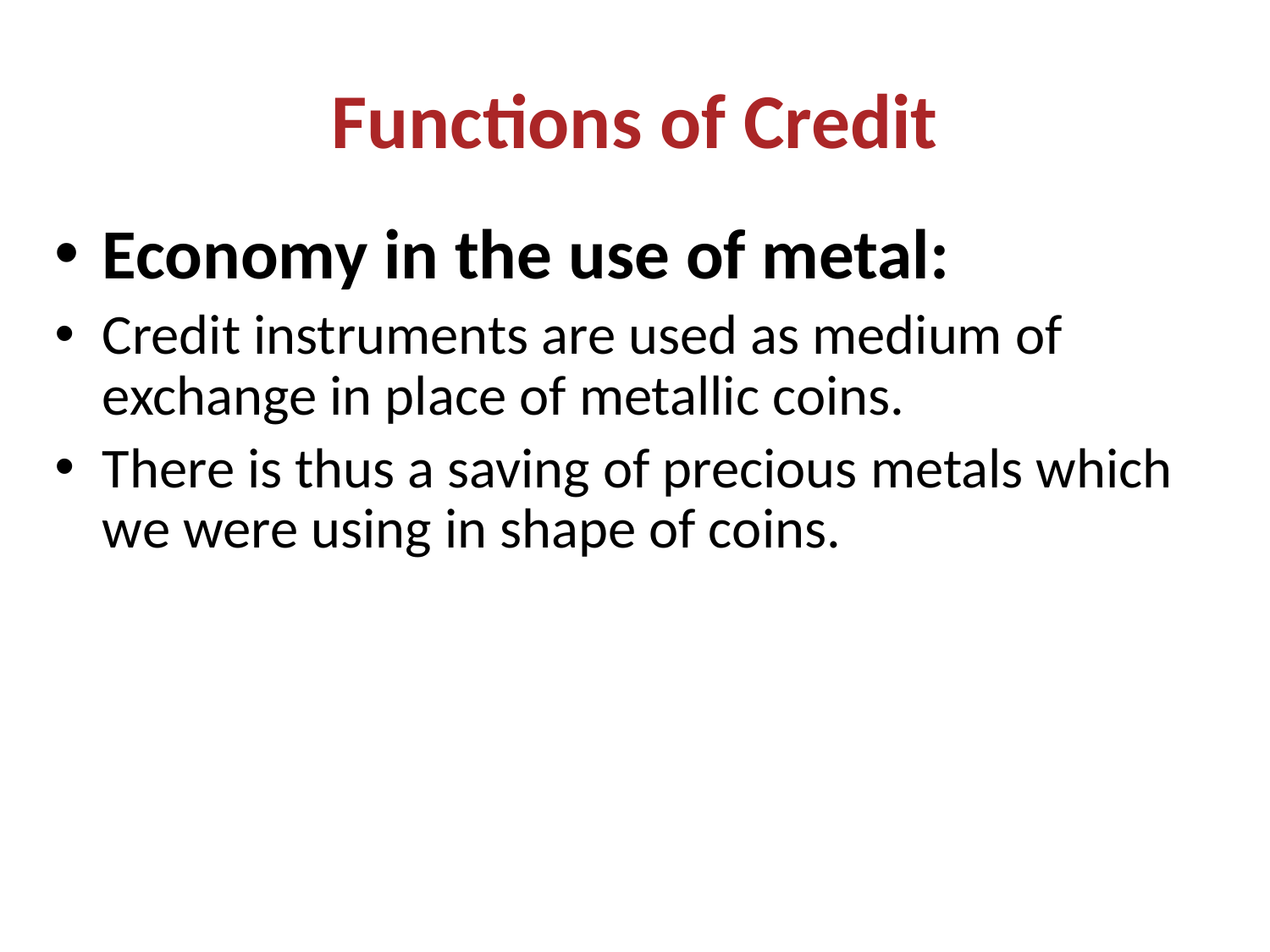

# Functions of Credit
Economy in the use of metal:
Credit instruments are used as medium of exchange in place of metallic coins.
There is thus a saving of precious metals which we were using in shape of coins.